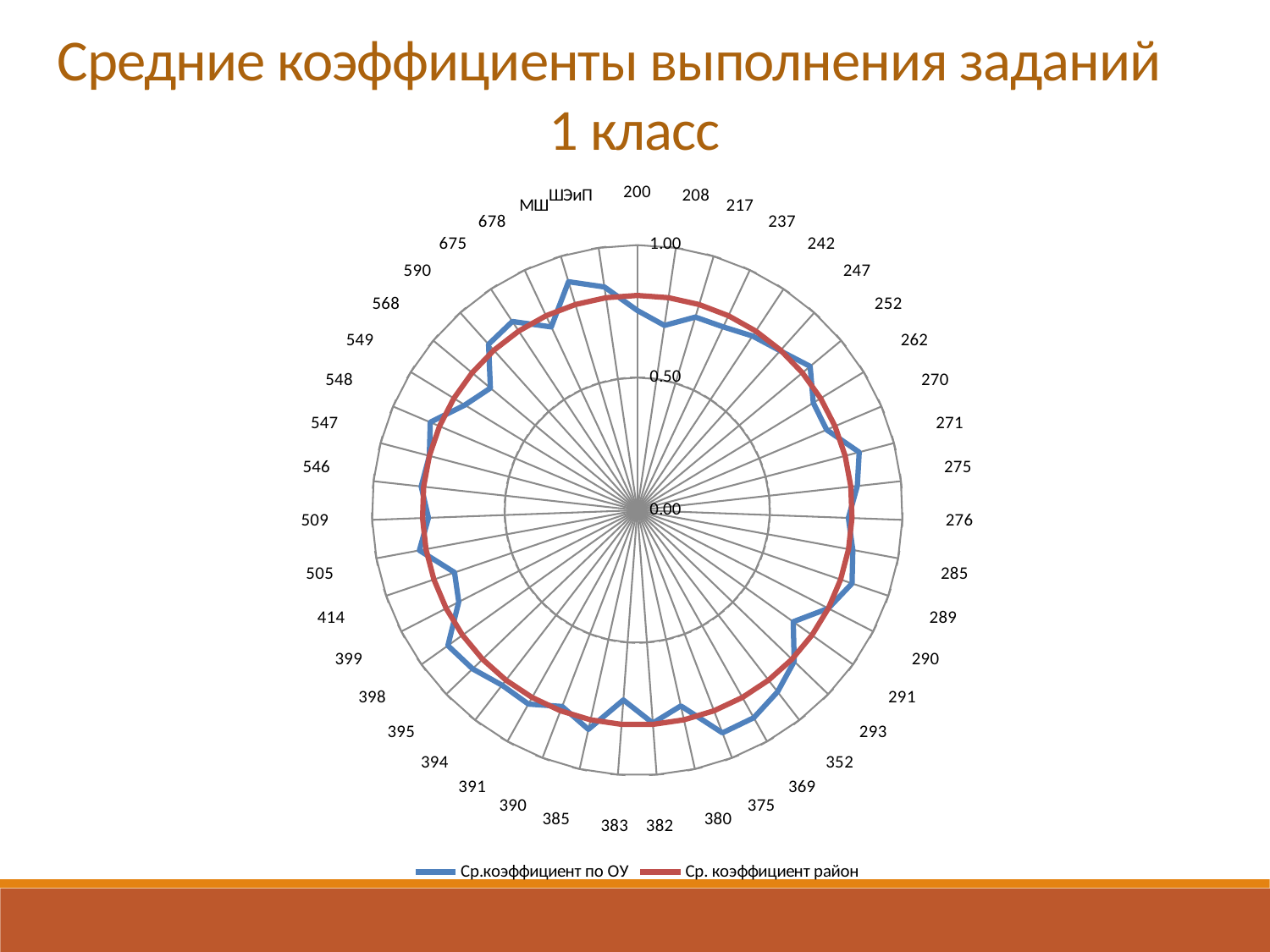

Средние коэффициенты выполнения заданий
1 класс

### Chart

| Category | Ср.коэффициент по ОУ | Ср. коэффициент район |
|---|---|---|
| 200 | 0.7533333333333336 | 0.81 |
| 208 | 0.7044444444444447 | 0.81 |
| 217 | 0.7606666666666669 | 0.81 |
| 237 | 0.763611111111112 | 0.81 |
| 242 | 0.7876923076923077 | 0.81 |
| 247 | 0.8073333333333337 | 0.81 |
| 252 | 0.8480769230769233 | 0.81 |
| 262 | 0.7774285714285729 | 0.81 |
| 270 | 0.7757216028386671 | 0.81 |
| 271 | 0.8647619047619045 | 0.81 |
| 275 | 0.8344444444444453 | 0.81 |
| 276 | 0.7966006929117802 | 0.81 |
| 285 | 0.8262962962962966 | 0.81 |
| 289 | 0.8555555555555556 | 0.81 |
| 290 | 0.81 | 0.81 |
| 291 | 0.7230864197530866 | 0.81 |
| 293 | 0.8219444444444454 | 0.81 |
| 352 | 0.8655555555555556 | 0.81 |
| 369 | 0.8976388888888899 | 0.81 |
| 375 | 0.8992592592592595 | 0.81 |
| 380 | 0.7562962962962974 | 0.81 |
| 382 | 0.8051851851851852 | 0.81 |
| 383 | 0.7177777777777776 | 0.81 |
| 385 | 0.8470588235294129 | 0.81 |
| 390 | 0.7927777777777778 | 0.81 |
| 391 | 0.8387037037037037 | 0.81 |
| 394 | 0.8340740740740753 | 0.81 |
| 395 | 0.8622222222222221 | 0.81 |
| 398 | 0.8776470588235311 | 0.81 |
| 399 | 0.7566666666666669 | 0.81 |
| 414 | 0.7277777777777777 | 0.81 |
| 505 | 0.8351851851851857 | 0.81 |
| 509 | 0.7876190476190483 | 0.81 |
| 546 | 0.8194444444444446 | 0.81 |
| 547 | 0.8099999999999998 | 0.81 |
| 548 | 0.8477777777777776 | 0.81 |
| 549 | 0.7613888888888898 | 0.81 |
| 568 | 0.7203030303030311 | 0.81 |
| 590 | 0.8400000000000006 | 0.81 |
| 675 | 0.8533333333333336 | 0.81 |
| 678 | 0.7633333333333336 | 0.81 |
| МШ | 0.9 | 0.81 |
| ШЭиП | 0.8511111111111112 | 0.81 |